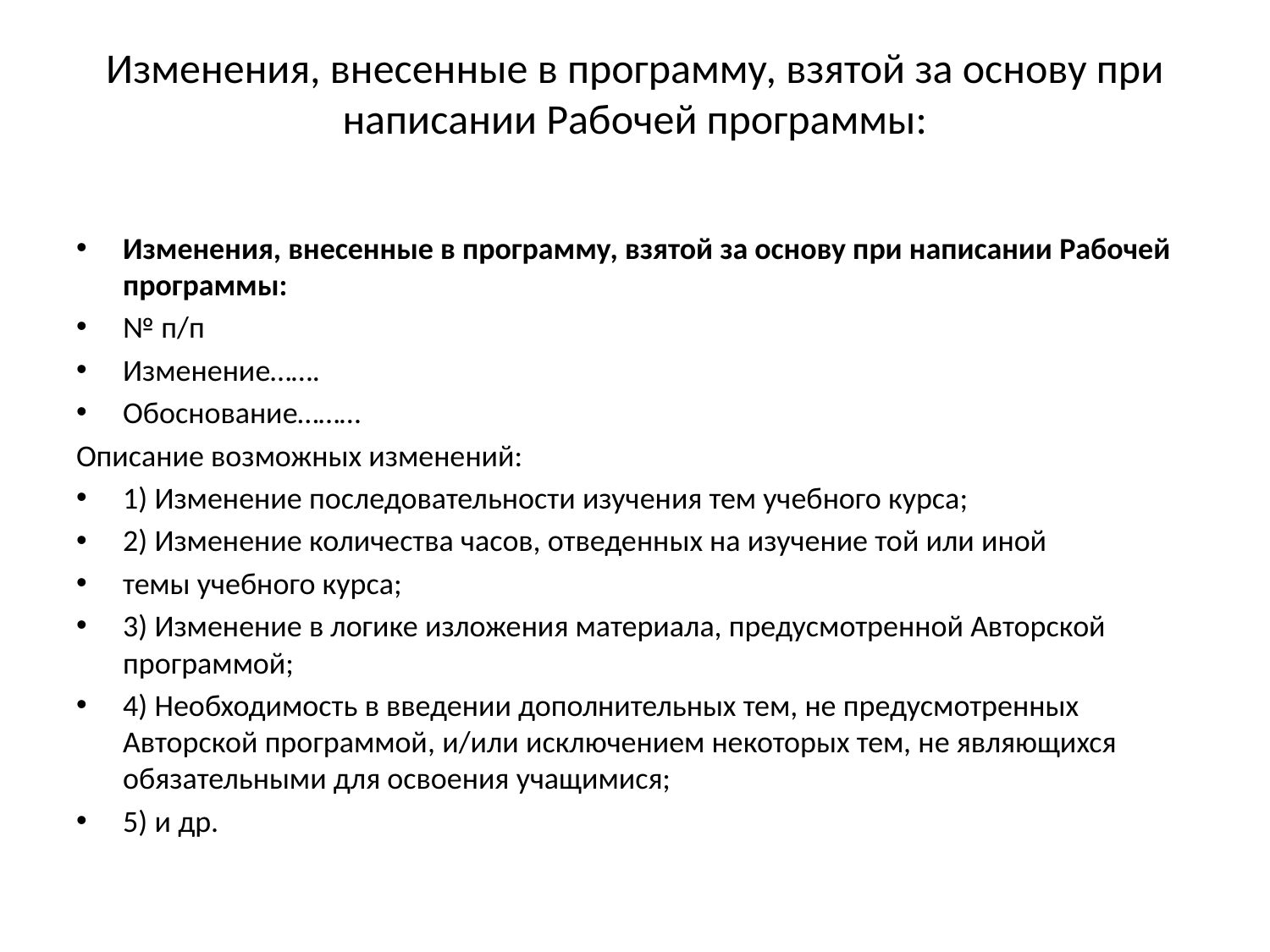

# Изменения, внесенные в программу, взятой за основу при написании Рабочей программы:
Изменения, внесенные в программу, взятой за основу при написании Рабочей программы:
№ п/п
Изменение…….
Обоснование………
Описание возможных изменений:
1) Изменение последовательности изучения тем учебного курса;
2) Изменение количества часов, отведенных на изучение той или иной
темы учебного курса;
3) Изменение в логике изложения материала, предусмотренной Авторской программой;
4) Необходимость в введении дополнительных тем, не предусмотренных Авторской программой, и/или исключением некоторых тем, не являющихся обязательными для освоения учащимися;
5) и др.